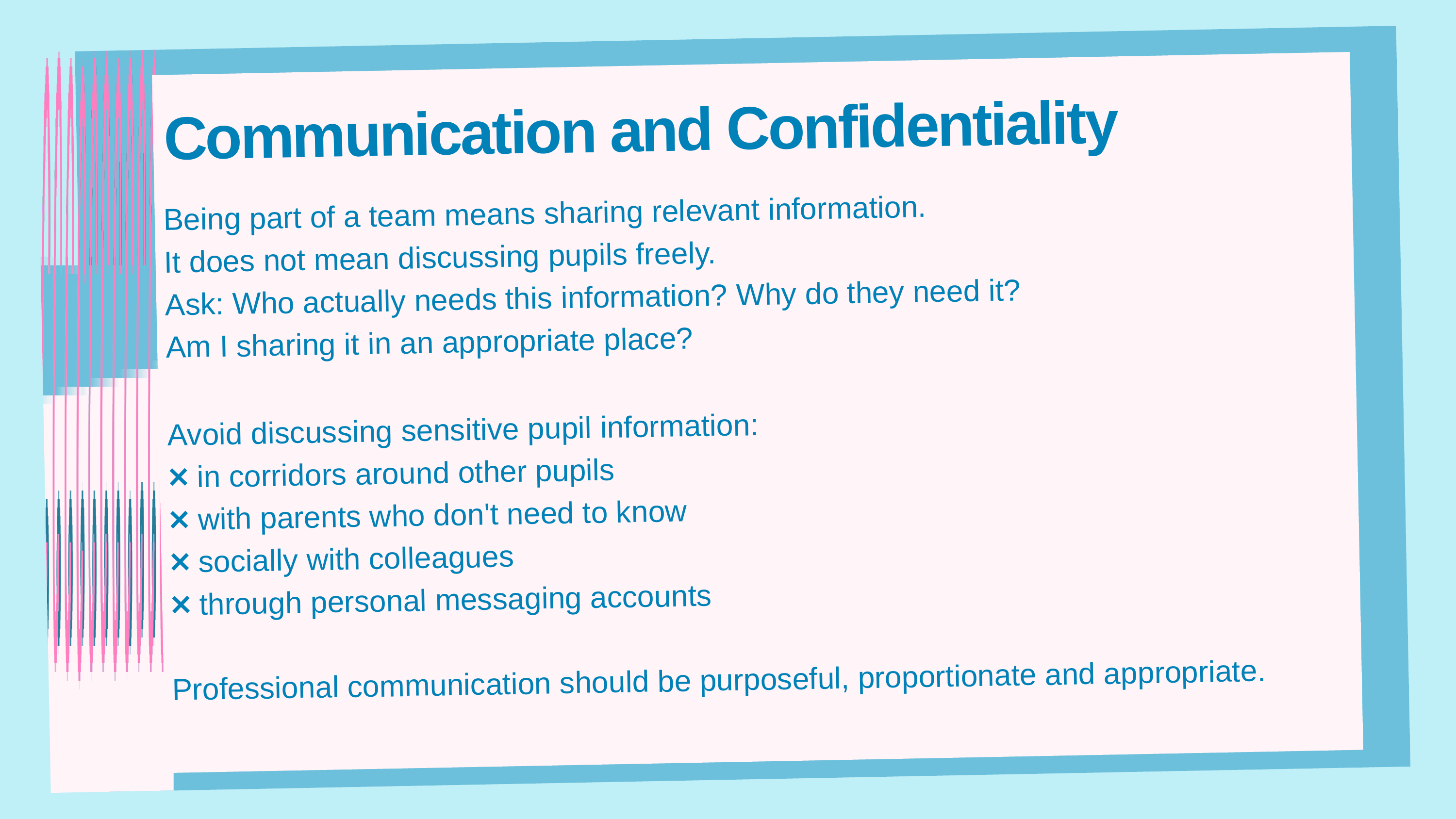

Communication and Confidentiality
Being part of a team means sharing relevant information.
It does not mean discussing pupils freely.
Ask: Who actually needs this information? Why do they need it?
Am I sharing it in an appropriate place?

Avoid discussing sensitive pupil information:
❌ in corridors around other pupils
❌ with parents who don't need to know
❌ socially with colleagues
❌ through personal messaging accounts

Professional communication should be purposeful, proportionate and appropriate.